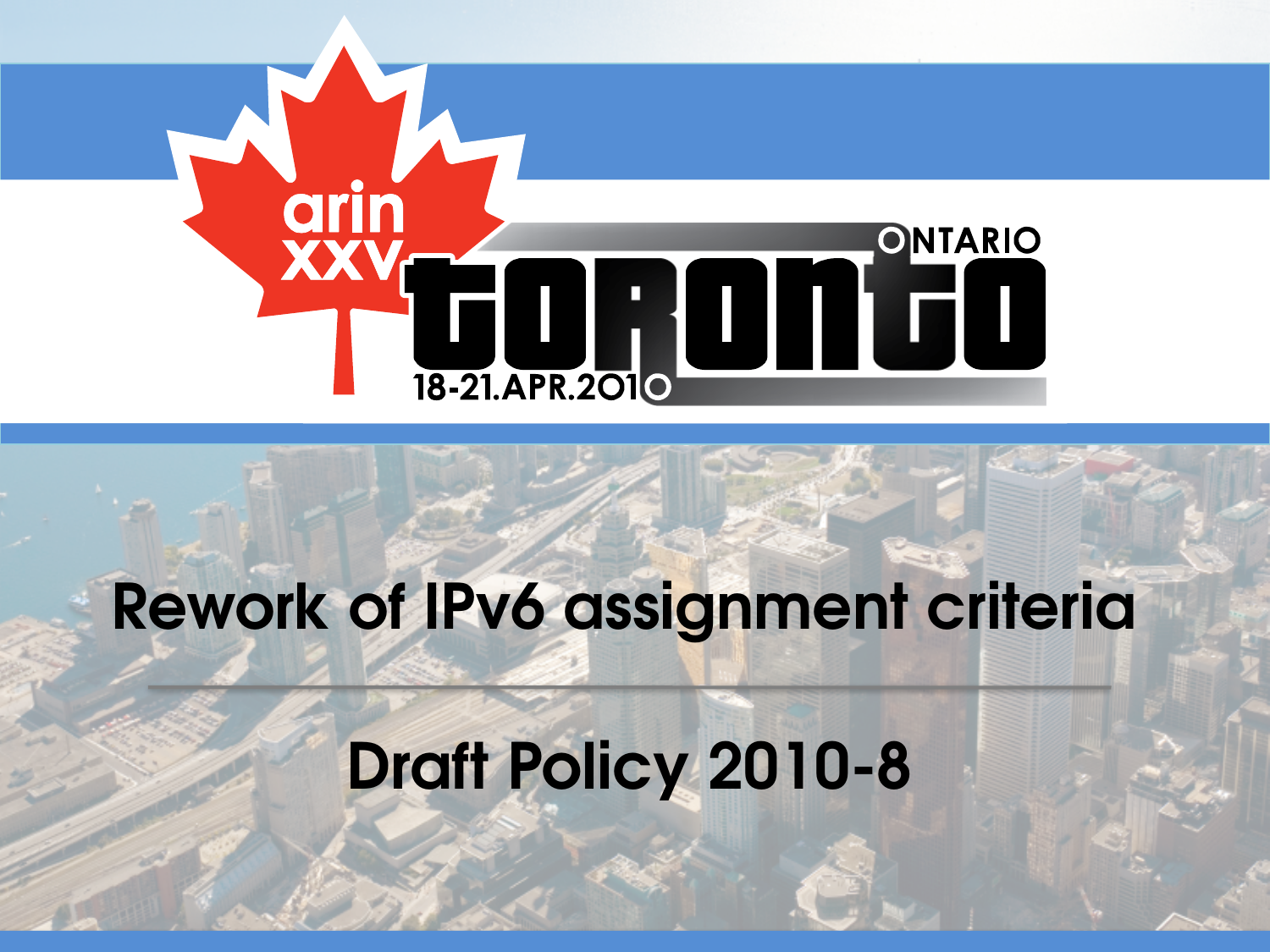

# Rework of IPv6 assignment criteria
Draft Policy 2010-8